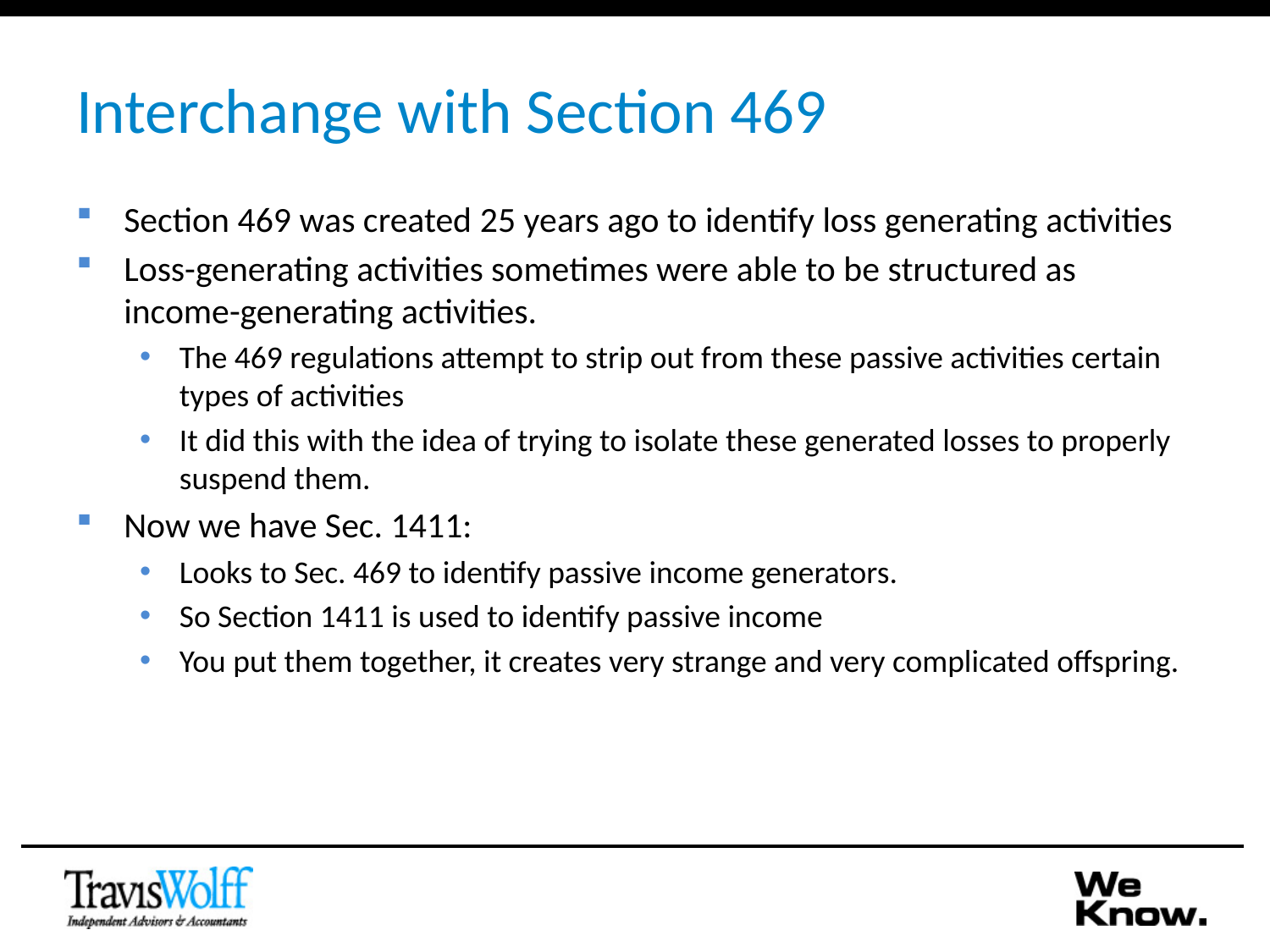

# Interchange with Section 469
Section 469 was created 25 years ago to identify loss generating activities
Loss-generating activities sometimes were able to be structured as income-generating activities.
The 469 regulations attempt to strip out from these passive activities certain types of activities
It did this with the idea of trying to isolate these generated losses to properly suspend them.
Now we have Sec. 1411:
Looks to Sec. 469 to identify passive income generators.
So Section 1411 is used to identify passive income
You put them together, it creates very strange and very complicated offspring.